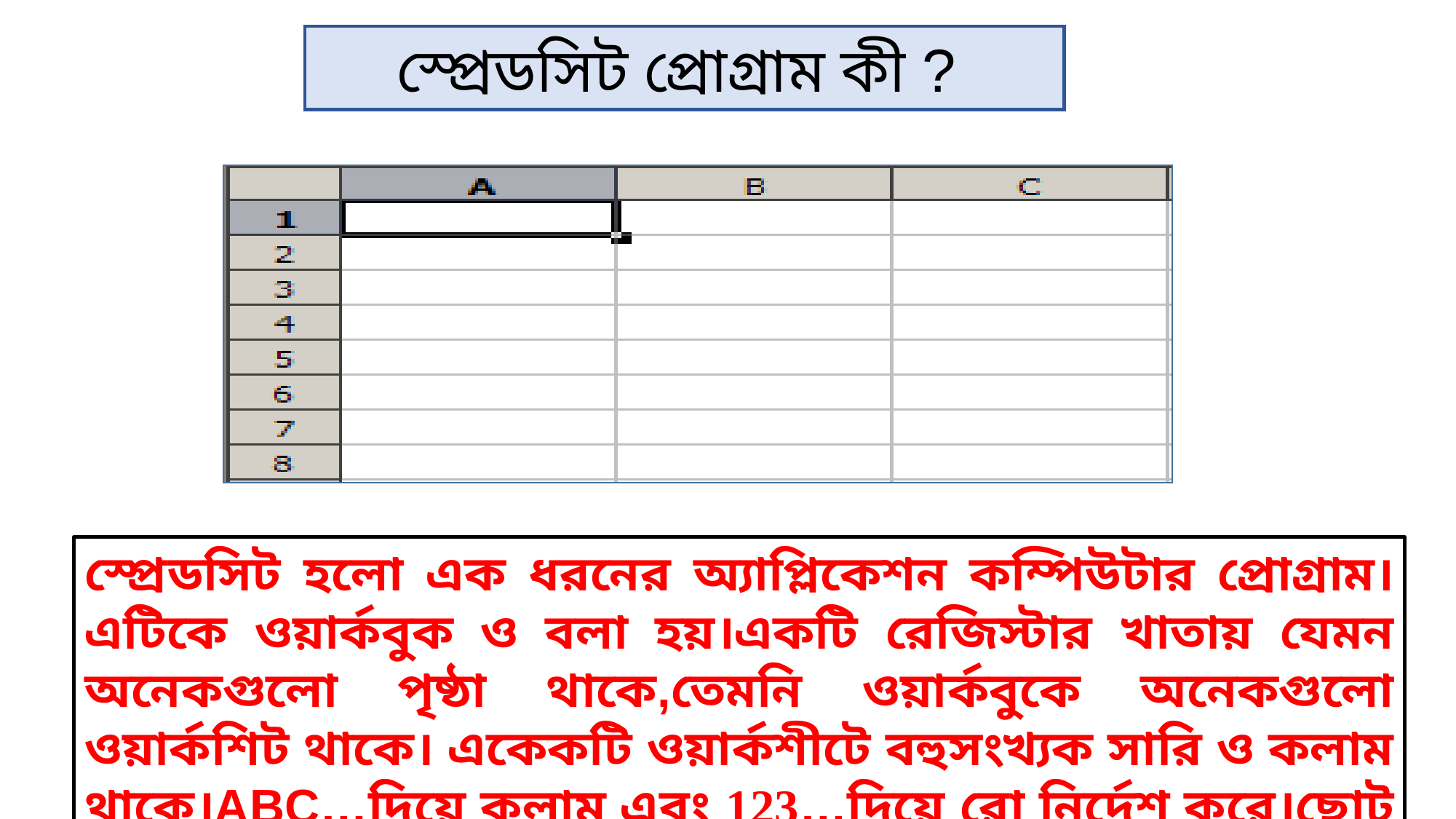

স্প্রেডসিট প্রোগ্রাম কী ?

স্প্রেডসিট হলো এক ধরনের অ্যাপ্লিকেশন কম্পিউটার প্রোগ্রাম। এটিকে ওয়ার্কবুক ও বলা হয়।একটি রেজিস্টার খাতায় যেমন অনেকগুলো পৃষ্ঠা থাকে,তেমনি ওয়ার্কবুকে অনেকগুলো ওয়ার্কশিট থাকে। একেকটি ওয়ার্কশীটে বহুসংখ্যক সারি ও কলাম থাকে।ABC…দিয়ে কলাম এবং 123…দিয়ে রো নির্দেশ করে।ছোট ছোট ঘরগুলিকে বলে সেল।